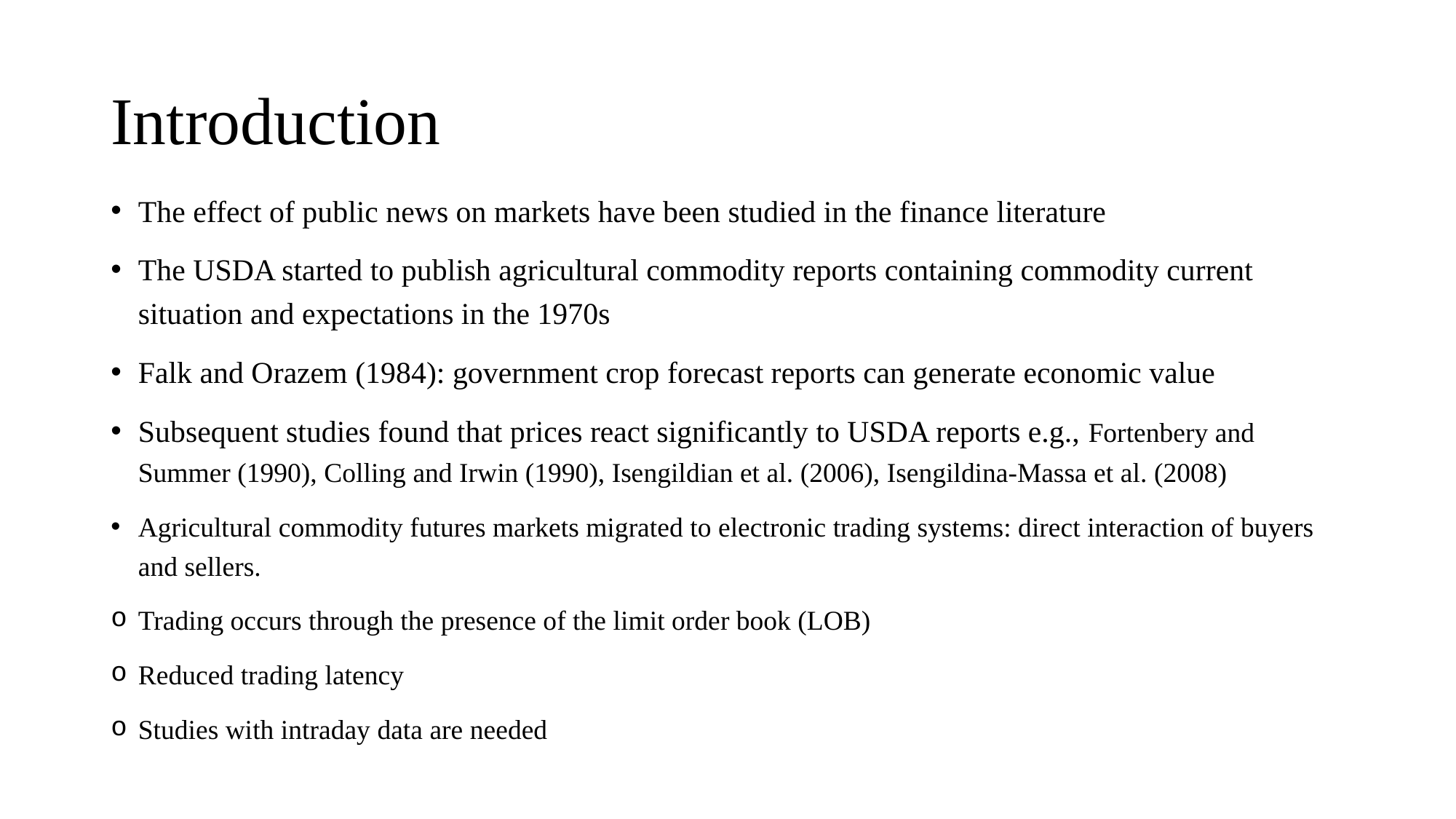

# Introduction
The effect of public news on markets have been studied in the finance literature
The USDA started to publish agricultural commodity reports containing commodity current situation and expectations in the 1970s
Falk and Orazem (1984): government crop forecast reports can generate economic value
Subsequent studies found that prices react significantly to USDA reports e.g., Fortenbery and Summer (1990), Colling and Irwin (1990), Isengildian et al. (2006), Isengildina-Massa et al. (2008)
Agricultural commodity futures markets migrated to electronic trading systems: direct interaction of buyers and sellers.
Trading occurs through the presence of the limit order book (LOB)
Reduced trading latency
Studies with intraday data are needed